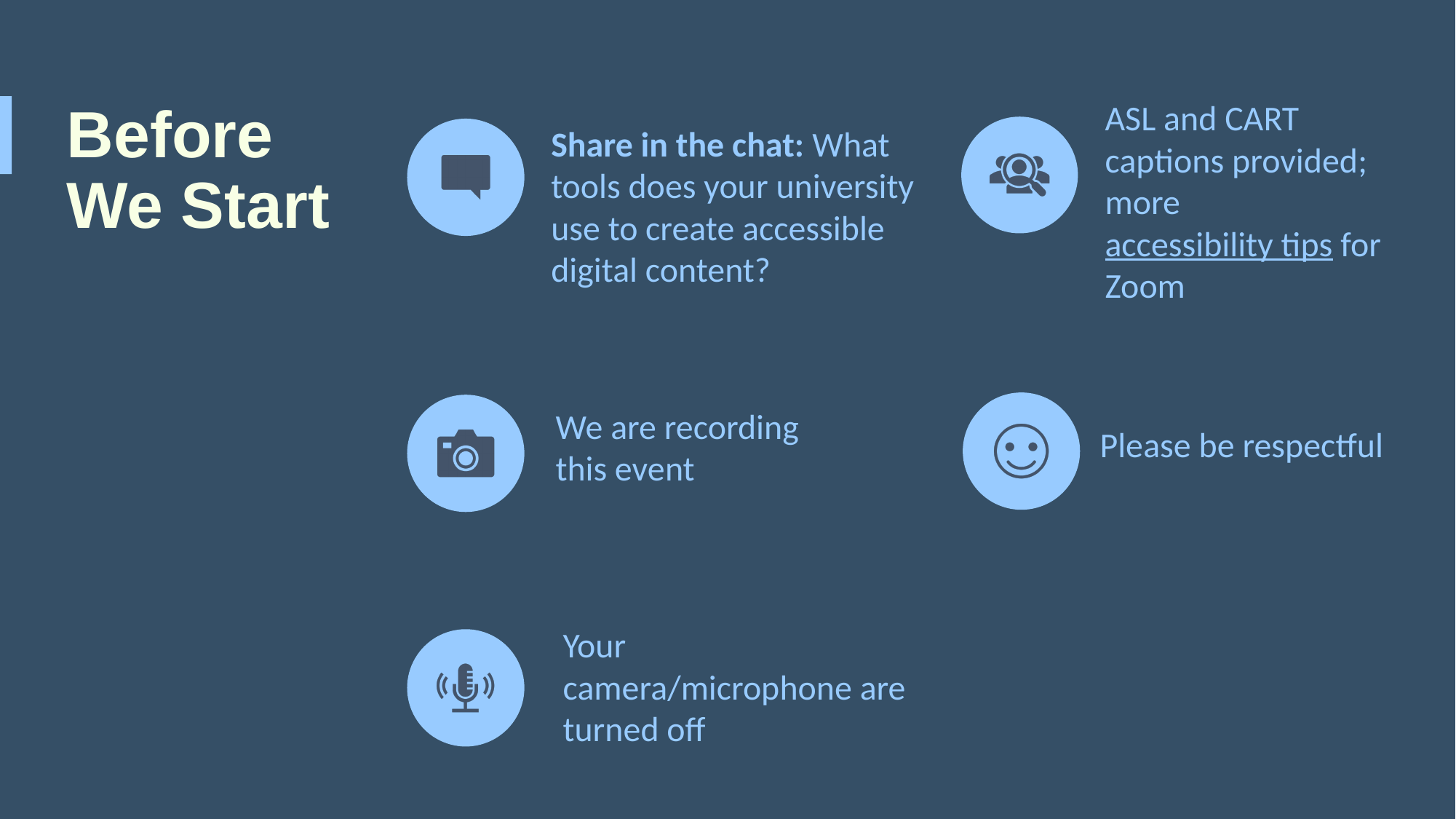

Share in the chat: What tools does your university use to create accessible digital content?
ASL and CART captions provided; more accessibility tips for Zoom
We are recording this event
Please be respectful
Your camera/microphone are turned off

Before
We Start